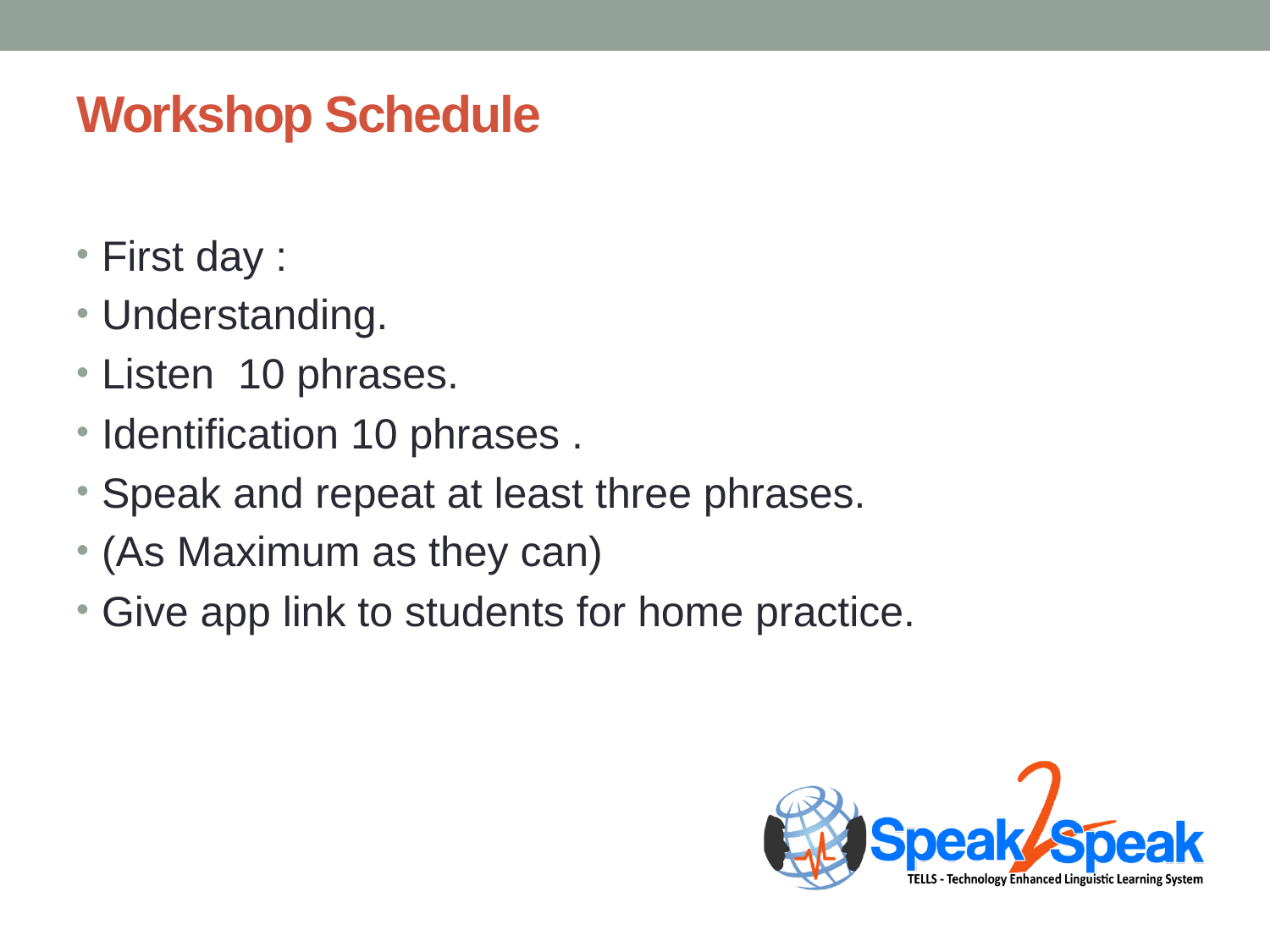

# Workshop Schedule
First day :
Understanding.
Listen  10 phrases.
Identification 10 phrases .
Speak and repeat at least three phrases.
(As Maximum as they can)
Give app link to students for home practice.